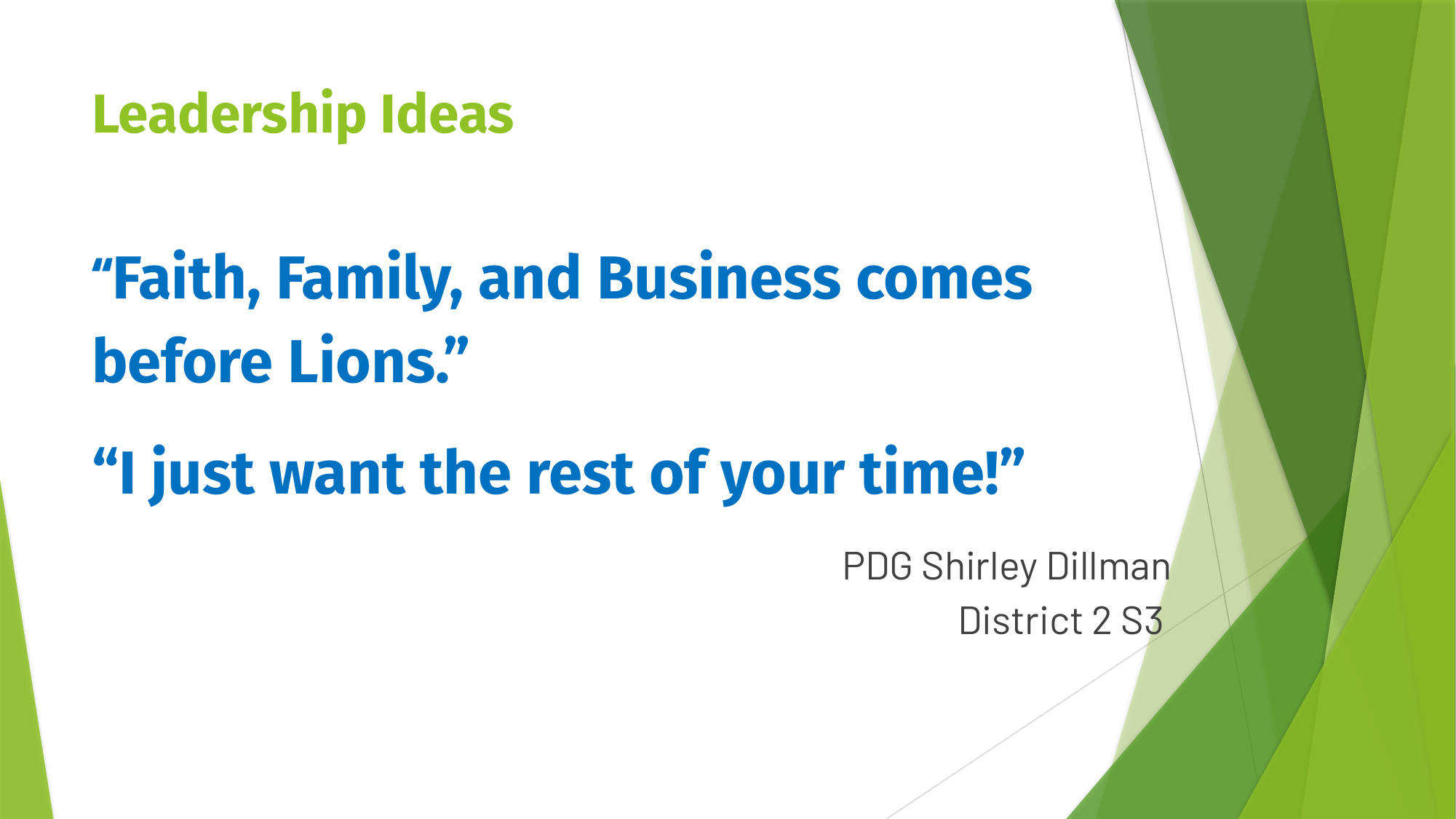

# Leadership Ideas

“Faith, Family, and Business comes before Lions.”
“I just want the rest of your time!”
PDG Shirley Dillman
District 2 S3